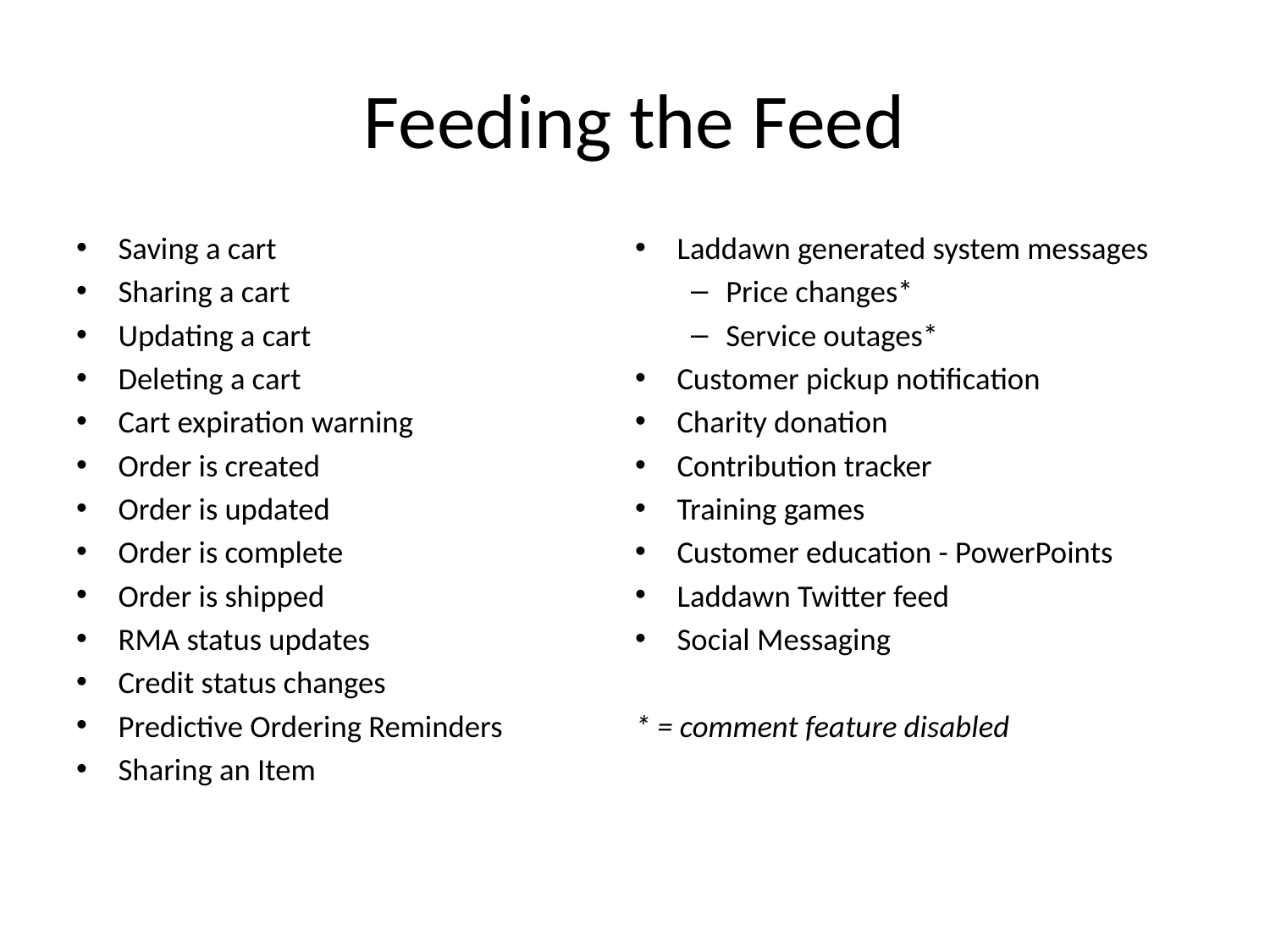

# Feeding the Feed
Saving a cart
Sharing a cart
Updating a cart
Deleting a cart
Cart expiration warning
Order is created
Order is updated
Order is complete
Order is shipped
RMA status updates
Credit status changes
Predictive Ordering Reminders
Sharing an Item
Laddawn generated system messages
Price changes*
Service outages*
Customer pickup notification
Charity donation
Contribution tracker
Training games
Customer education - PowerPoints
Laddawn Twitter feed
Social Messaging

* = comment feature disabled